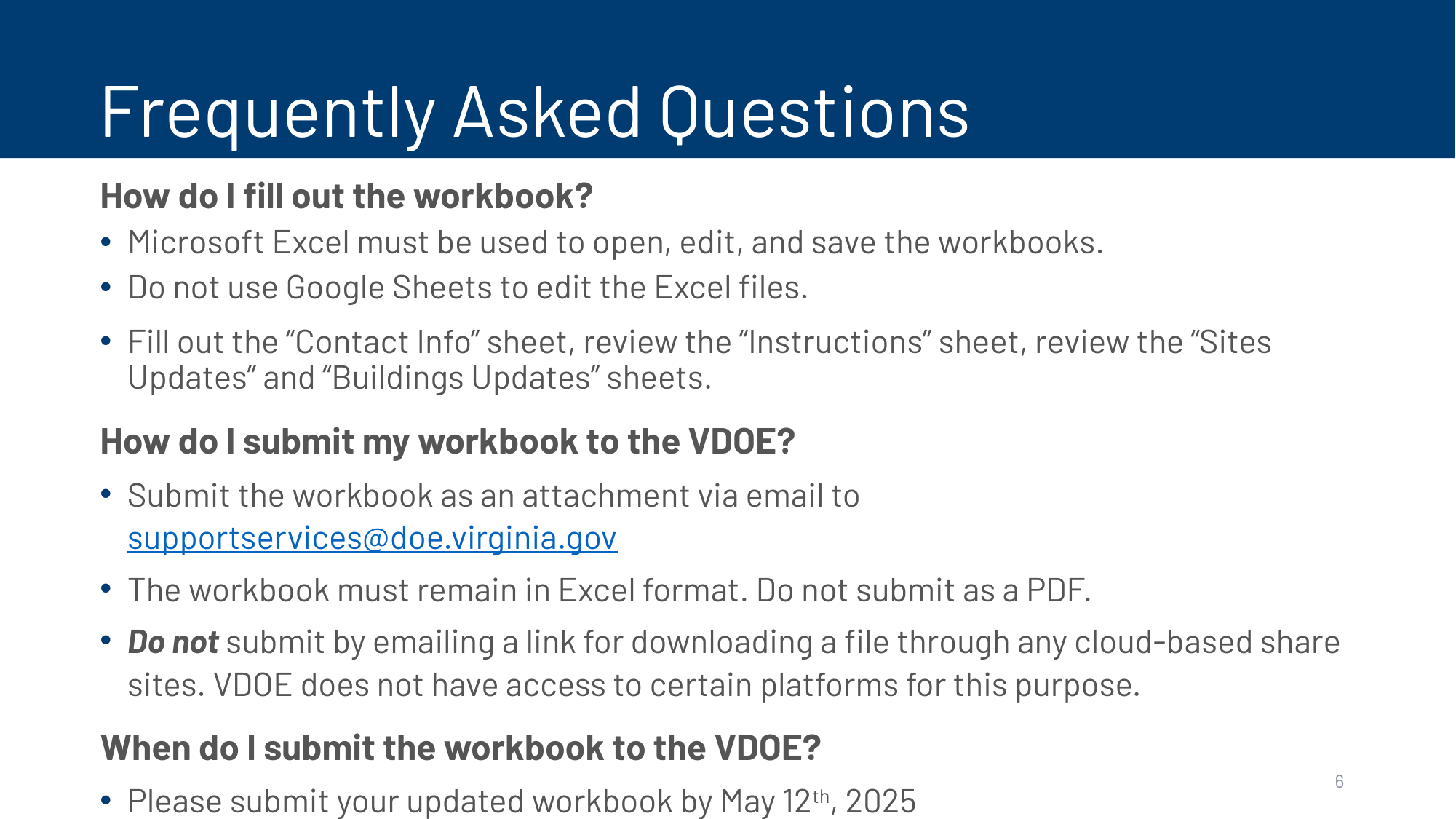

# Frequently Asked Questions
How do I fill out the workbook?
Microsoft Excel must be used to open, edit, and save the workbooks.
Do not use Google Sheets to edit the Excel files.
Fill out the “Contact Info” sheet, review the “Instructions” sheet, review the “Sites Updates” and “Buildings Updates” sheets.
How do I submit my workbook to the VDOE?
Submit the workbook as an attachment via email to supportservices@doe.virginia.gov
The workbook must remain in Excel format. Do not submit as a PDF.
Do not submit by emailing a link for downloading a file through any cloud-based share sites. VDOE does not have access to certain platforms for this purpose.
When do I submit the workbook to the VDOE?
Please submit your updated workbook by May 12th, 2025
6